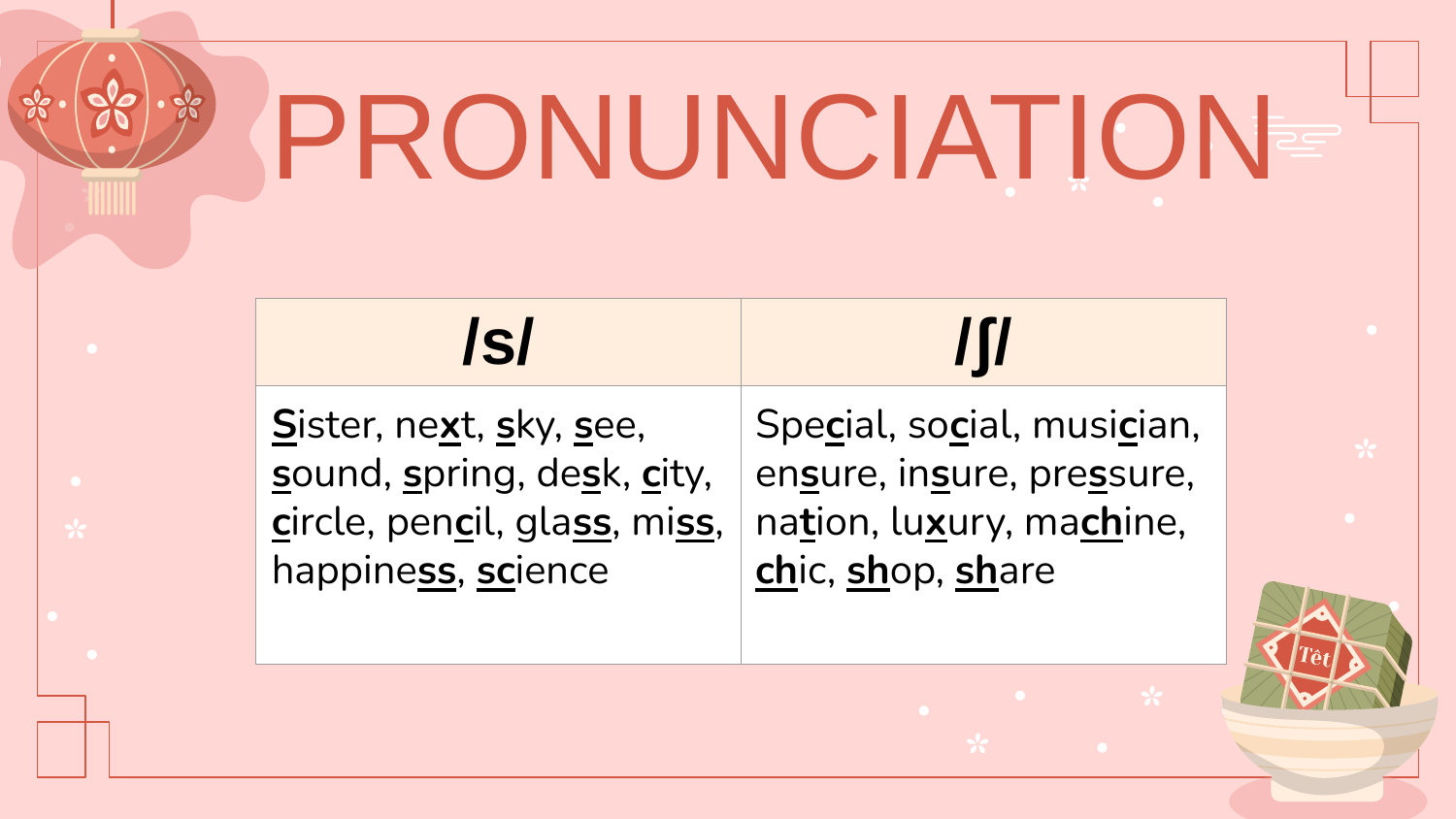

# PRONUNCIATION
| /s/ | /ʃ/ |
| --- | --- |
|  |  |
Sister, next, sky, see, sound, spring, desk, city, circle, pencil, glass, miss, happiness, science
Special, social, musician, ensure, insure, pressure, nation, luxury, machine, chic, shop, share